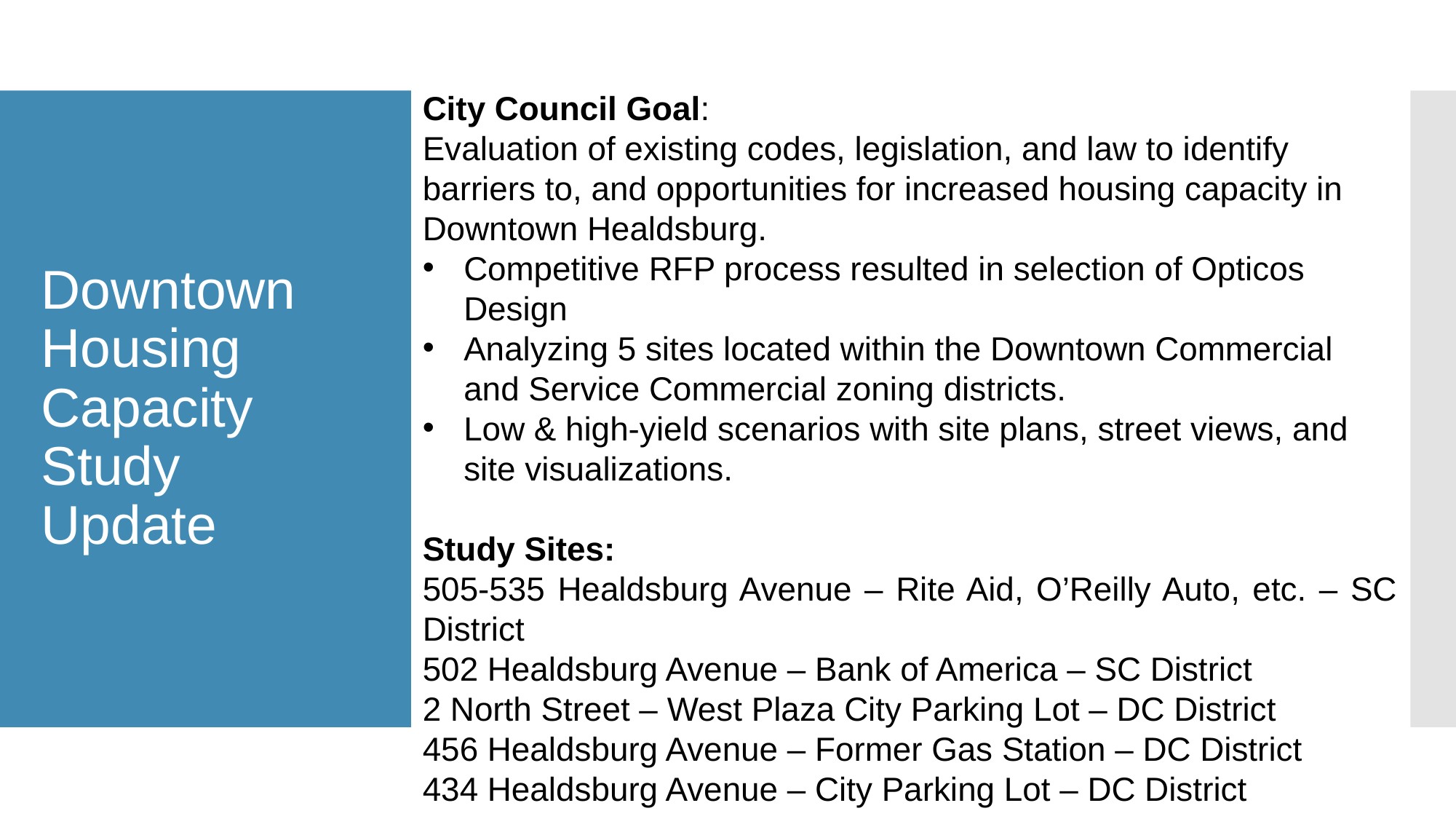

City Council Goal:
Evaluation of existing codes, legislation, and law to identify barriers to, and opportunities for increased housing capacity in Downtown Healdsburg.
Competitive RFP process resulted in selection of Opticos Design
Analyzing 5 sites located within the Downtown Commercial and Service Commercial zoning districts.
Low & high-yield scenarios with site plans, street views, and site visualizations.

Study Sites:
505-535 Healdsburg Avenue – Rite Aid, O’Reilly Auto, etc. – SC District
502 Healdsburg Avenue – Bank of America – SC District
2 North Street – West Plaza City Parking Lot – DC District
456 Healdsburg Avenue – Former Gas Station – DC District
434 Healdsburg Avenue – City Parking Lot – DC District
# Downtown Housing Capacity Study Update